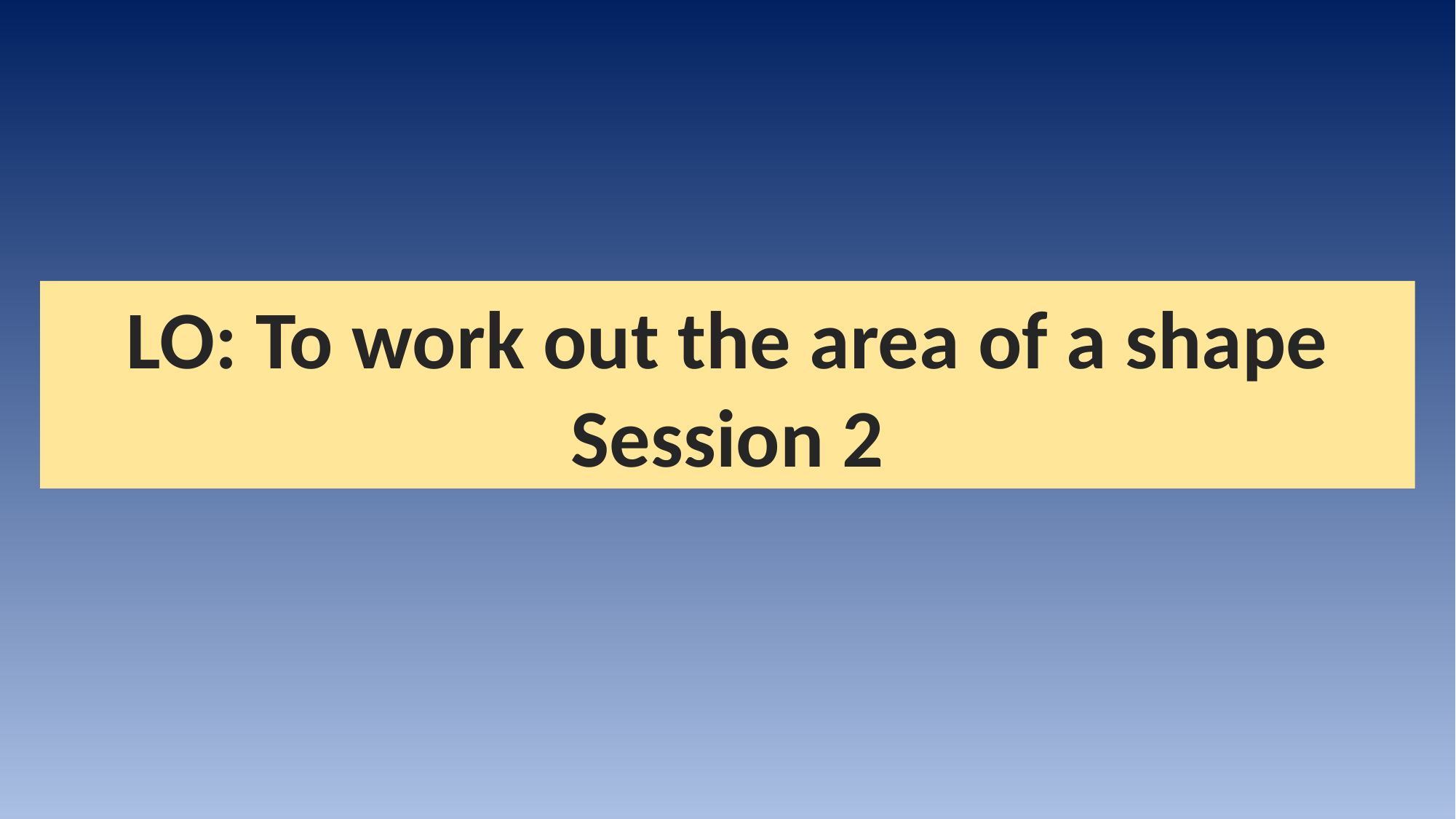

LO: To work out the area of a shape
Session 2